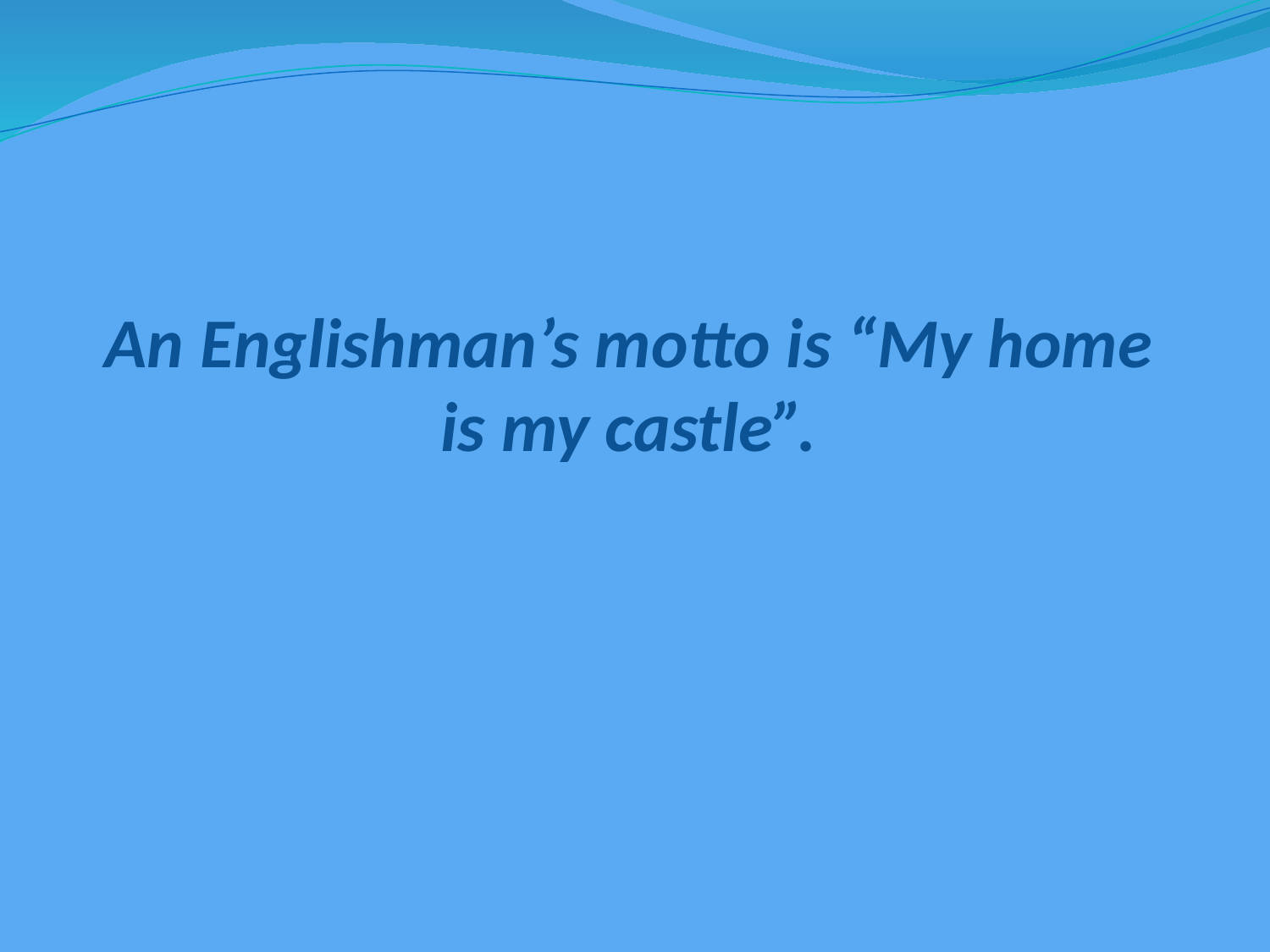

# An Englishman’s motto is “My home is my castle”.